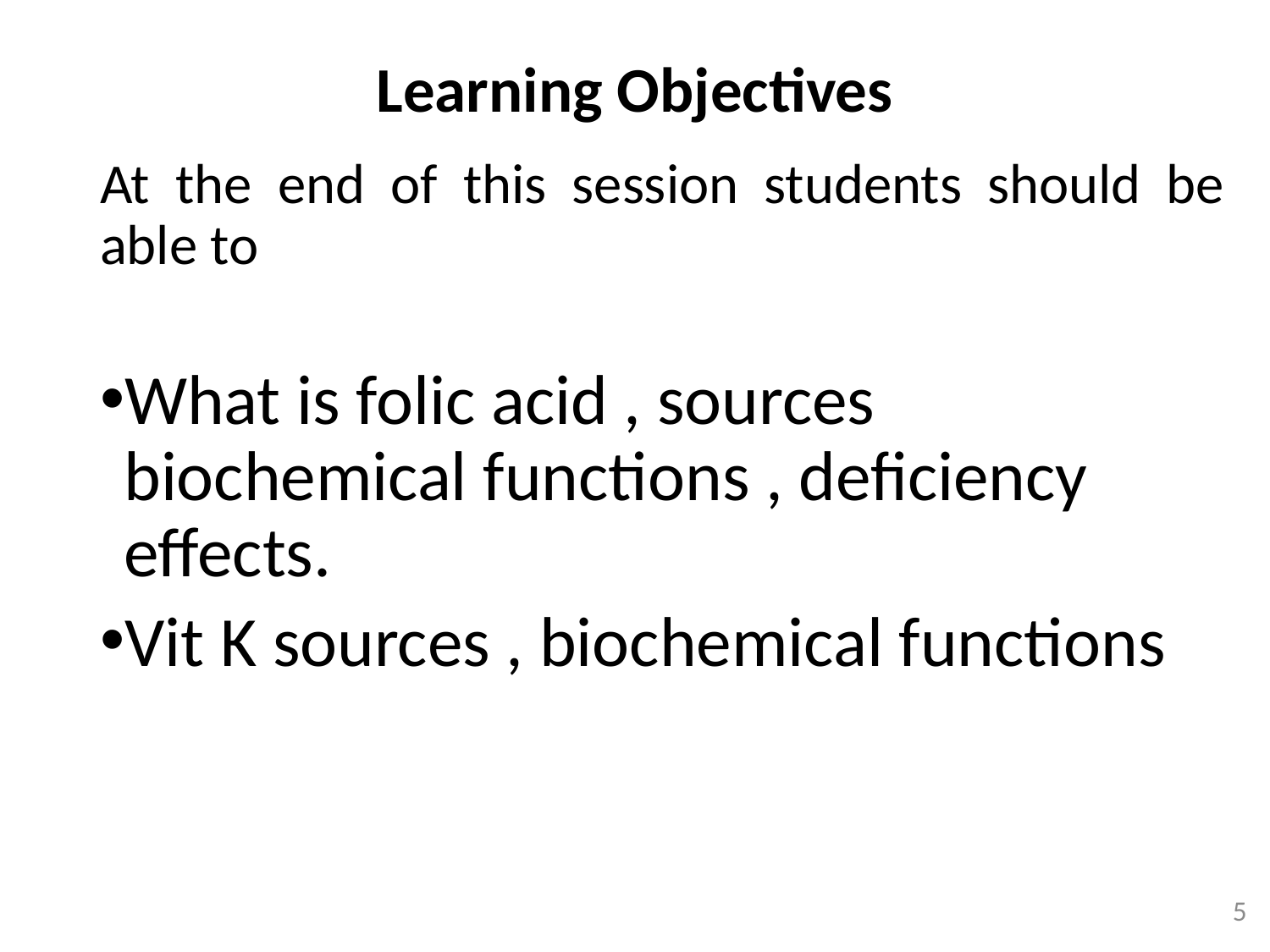

Learning Objectives
At the end of this session students should be able to

What is folic acid , sources biochemical functions , deficiency effects.
Vit K sources , biochemical functions

5